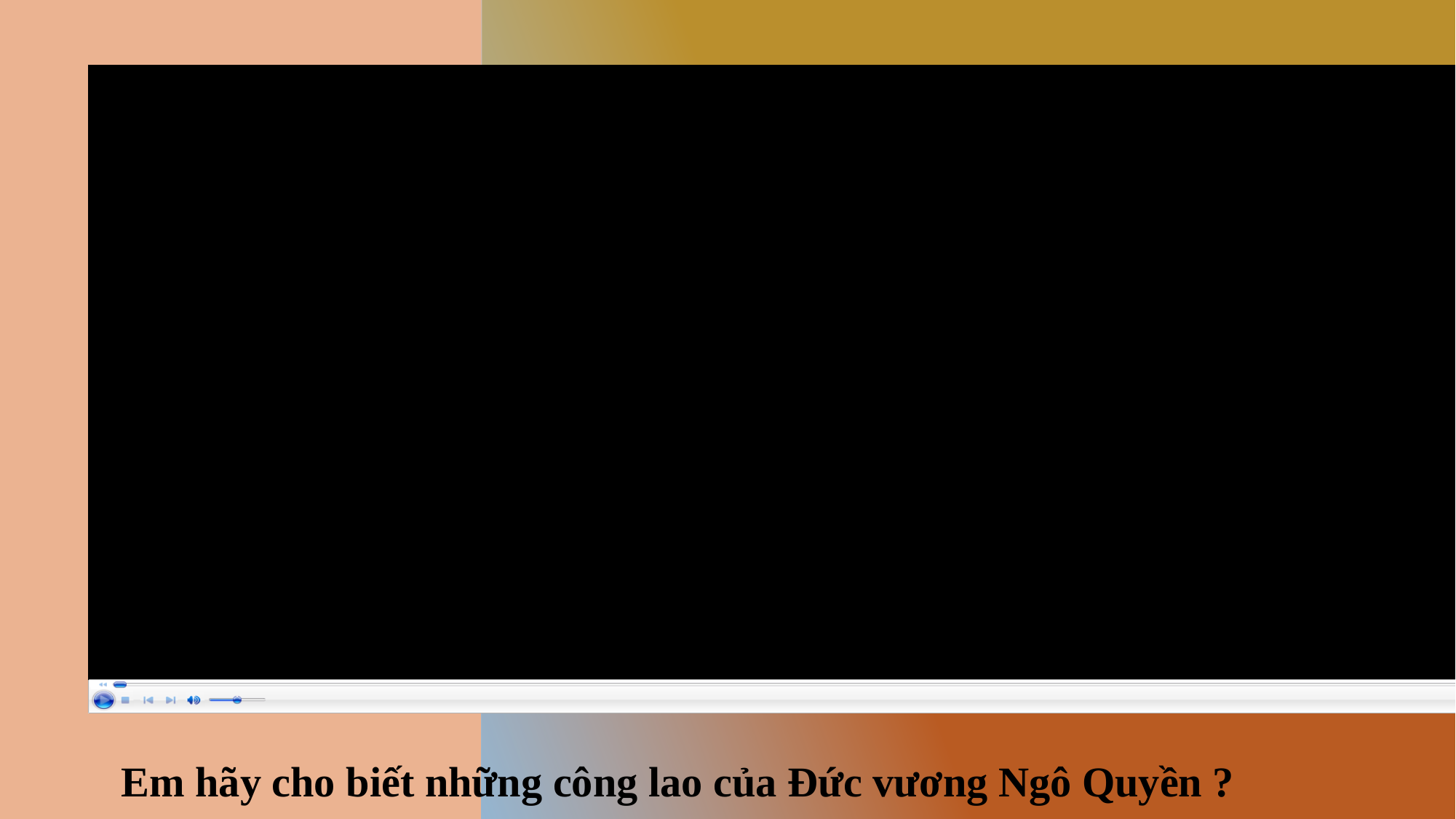

Em hãy cho biết những công lao của Đức vương Ngô Quyền ?